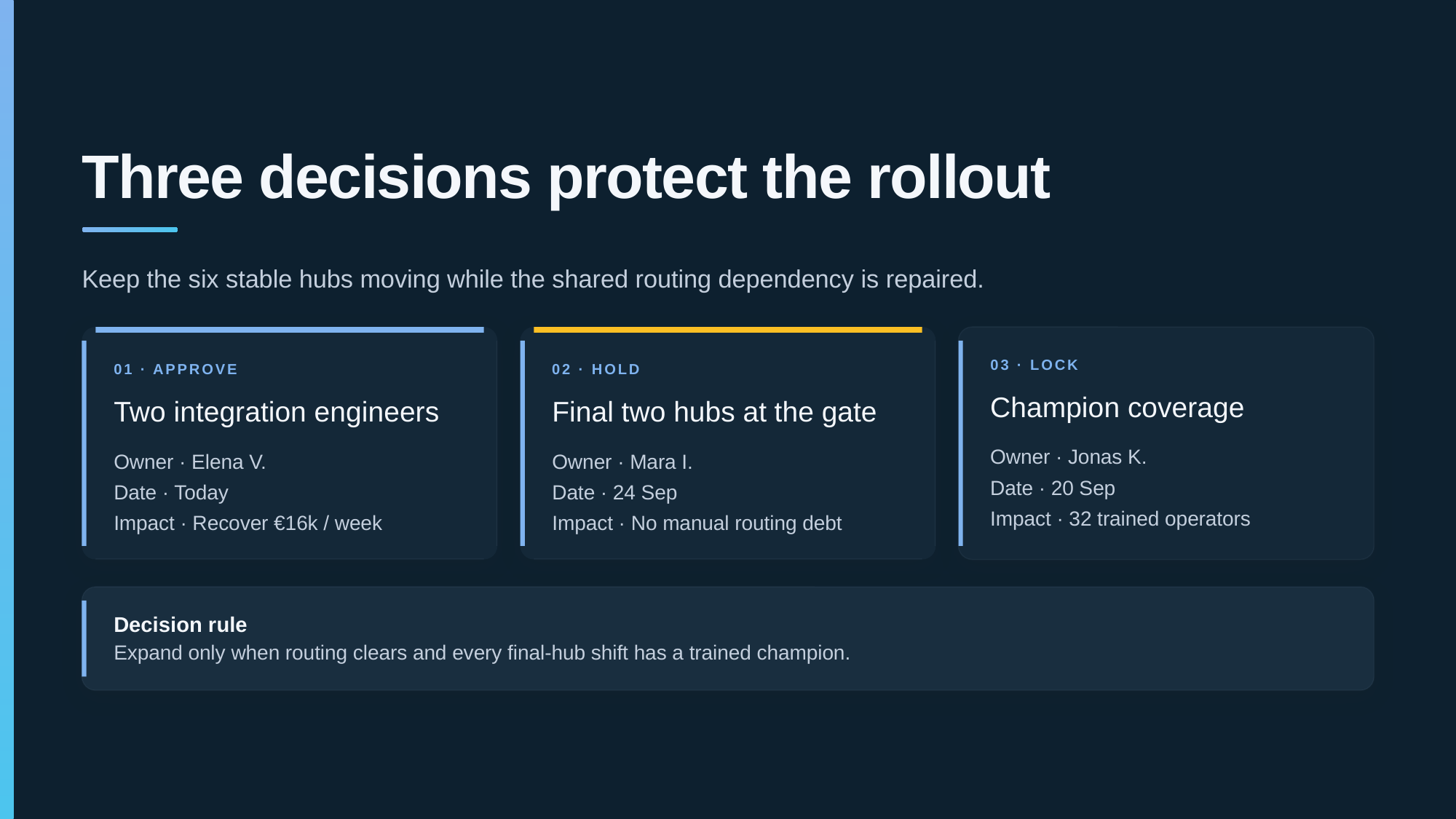

Three decisions protect the rollout

Keep the six stable hubs moving while the shared routing dependency is repaired.

03 · LOCK
01 · APPROVE
02 · HOLD
Champion coverage
Two integration engineers
Final two hubs at the gate
Owner · Jonas K.
Date · 20 Sep
Impact · 32 trained operators
Owner · Elena V.
Date · Today
Impact · Recover €16k / week
Owner · Mara I.
Date · 24 Sep
Impact · No manual routing debt

Decision rule
Expand only when routing clears and every final-hub shift has a trained champion.